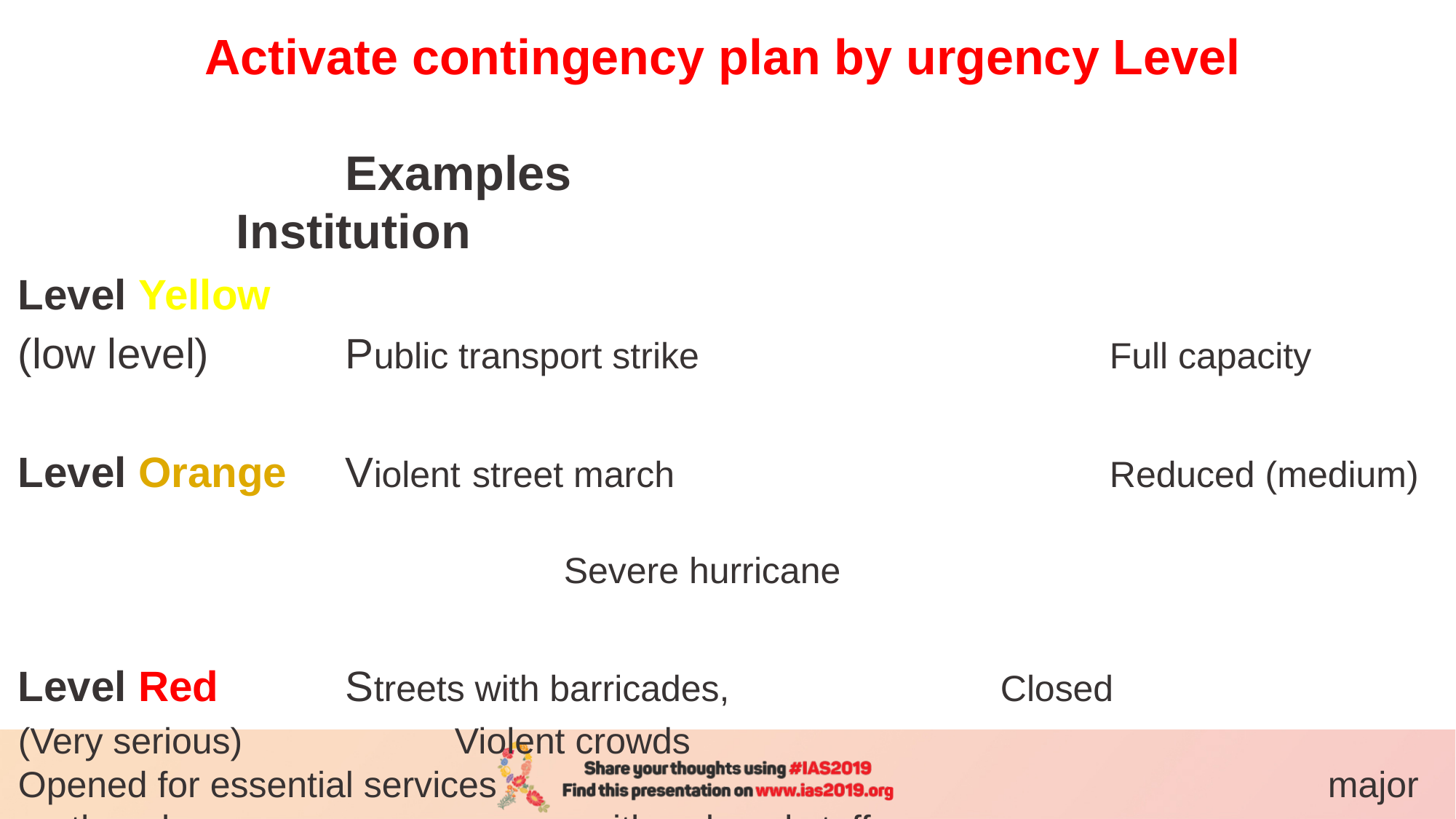

# Activate contingency plan by urgency Level
	Examples							Institution
Level Yellow
(low level)		Public transport strike				Full capacity

Level Orange	Violent street march  		 		Reduced (medium)
  					Severe hurricane

Level Red		Streets with barricades,  			Closed
(Very serious) 		Violent crowds	 		 			Opened for essential services								major earthquake			             with reduced staff